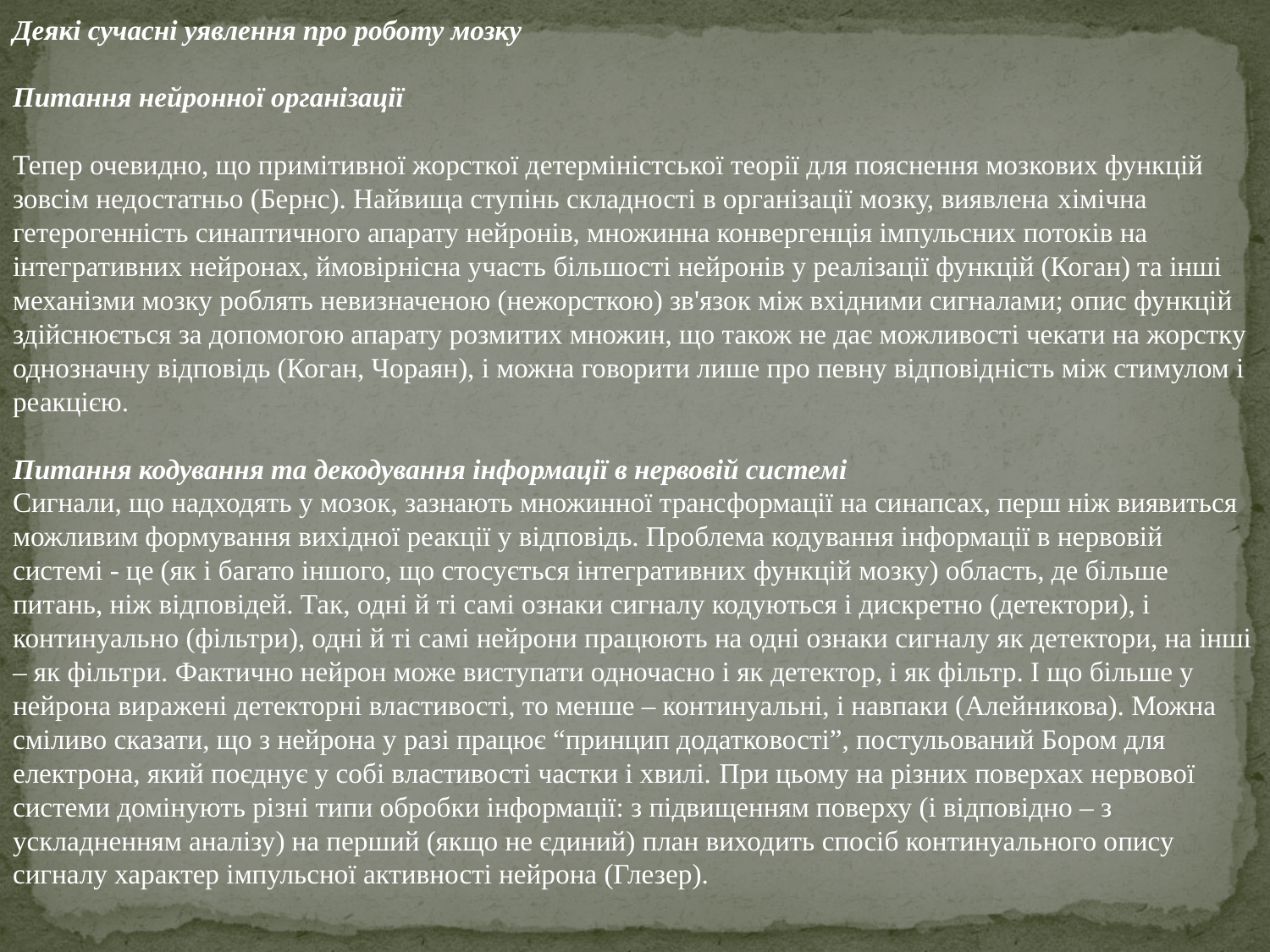

Деякі сучасні уявлення про роботу мозку

Питання нейронної організації

Тепер очевидно, що примітивної жорсткої детерміністської теорії для пояснення мозкових функцій зовсім недостатньо (Бернс). Найвища ступінь складності в організації мозку, виявлена ​​хімічна гетерогенність синаптичного апарату нейронів, множинна конвергенція імпульсних потоків на інтегративних нейронах, ймовірнісна участь більшості нейронів у реалізації функцій (Коган) та інші механізми мозку роблять невизначеною (нежорсткою) зв'язок між вхідними сигналами; опис функцій здійснюється за допомогою апарату розмитих множин, що також не дає можливості чекати на жорстку однозначну відповідь (Коган, Чораян), і можна говорити лише про певну відповідність між стимулом і реакцією.

Питання кодування та декодування інформації в нервовій системі
Сигнали, що надходять у мозок, зазнають множинної трансформації на синапсах, перш ніж виявиться можливим формування вихідної реакції у відповідь. Проблема кодування інформації в нервовій системі - це (як і багато іншого, що стосується інтегративних функцій мозку) область, де більше питань, ніж відповідей. Так, одні й ті самі ознаки сигналу кодуються і дискретно (детектори), і континуально (фільтри), одні й ті самі нейрони працюють на одні ознаки сигналу як детектори, на інші – як фільтри. Фактично нейрон може виступати одночасно і як детектор, і як фільтр. І що більше у нейрона виражені детекторні властивості, то менше – континуальні, і навпаки (Алейникова). Можна сміливо сказати, що з нейрона у разі працює “принцип додатковості”, постульований Бором для електрона, який поєднує у собі властивості частки і хвилі. При цьому на різних поверхах нервової системи домінують різні типи обробки інформації: з підвищенням поверху (і відповідно – з ускладненням аналізу) на перший (якщо не єдиний) план виходить спосіб континуального опису сигналу характер імпульсної активності нейрона (Глезер).